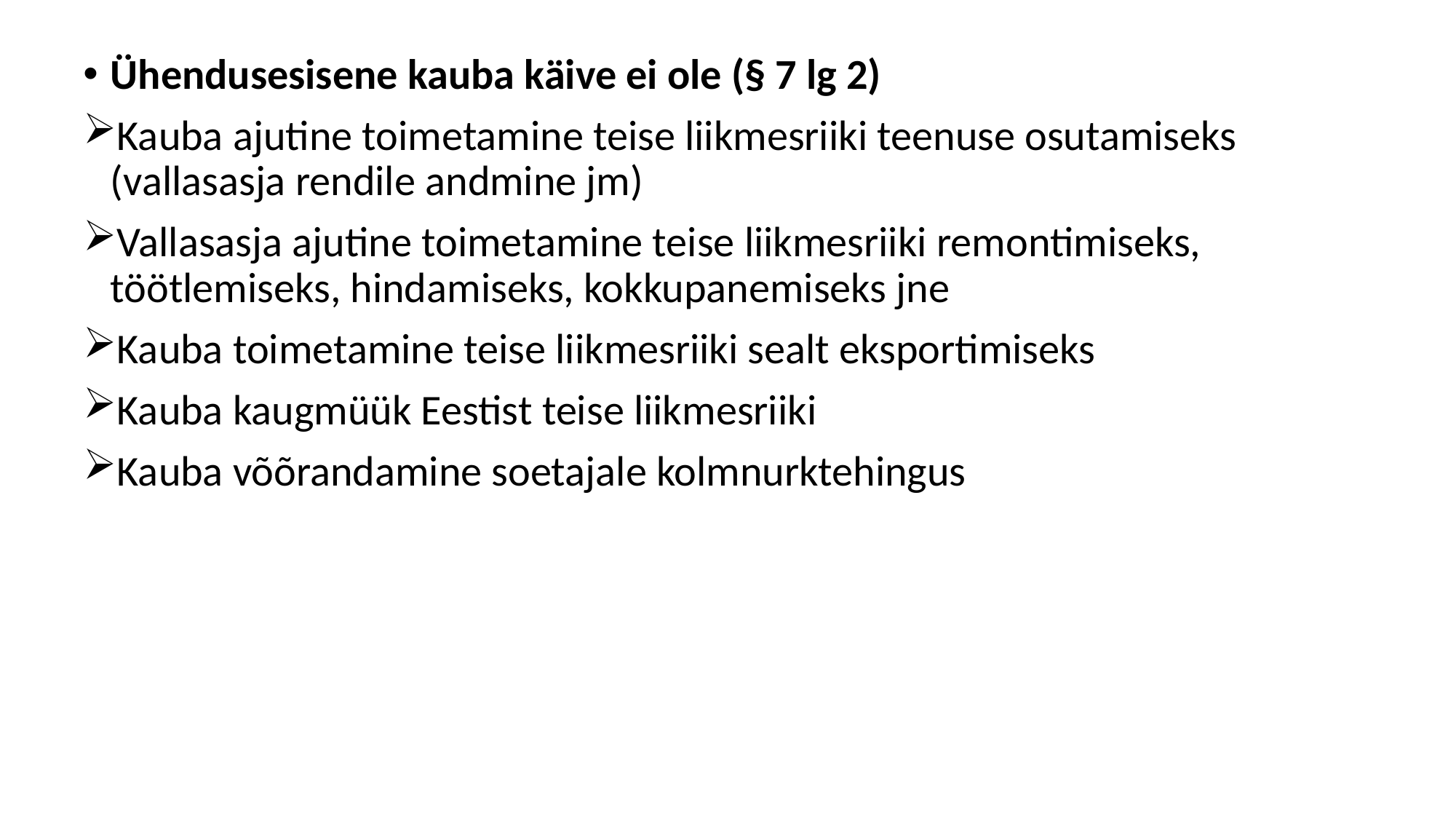

Ühendusesisene kauba käive ei ole (§ 7 lg 2)
Kauba ajutine toimetamine teise liikmesriiki teenuse osutamiseks (vallasasja rendile andmine jm)
Vallasasja ajutine toimetamine teise liikmesriiki remontimiseks, töötlemiseks, hindamiseks, kokkupanemiseks jne
Kauba toimetamine teise liikmesriiki sealt eksportimiseks
Kauba kaugmüük Eestist teise liikmesriiki
Kauba võõrandamine soetajale kolmnurktehingus